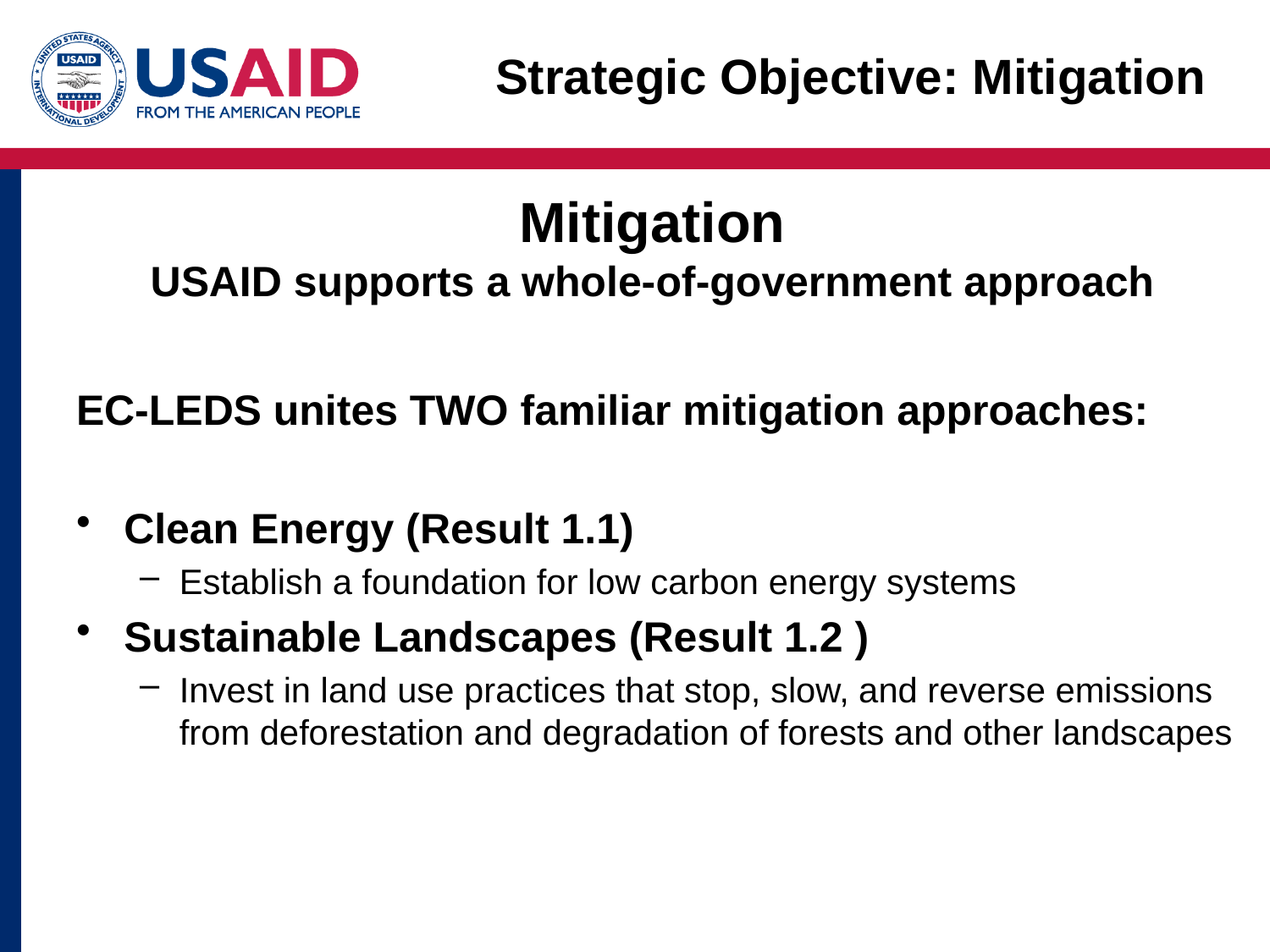

Strategic Objective: Mitigation
# Mitigation USAID supports a whole-of-government approach

EC-LEDS unites TWO familiar mitigation approaches:

Clean Energy (Result 1.1)
Establish a foundation for low carbon energy systems
Sustainable Landscapes (Result 1.2 )
Invest in land use practices that stop, slow, and reverse emissions from deforestation and degradation of forests and other landscapes